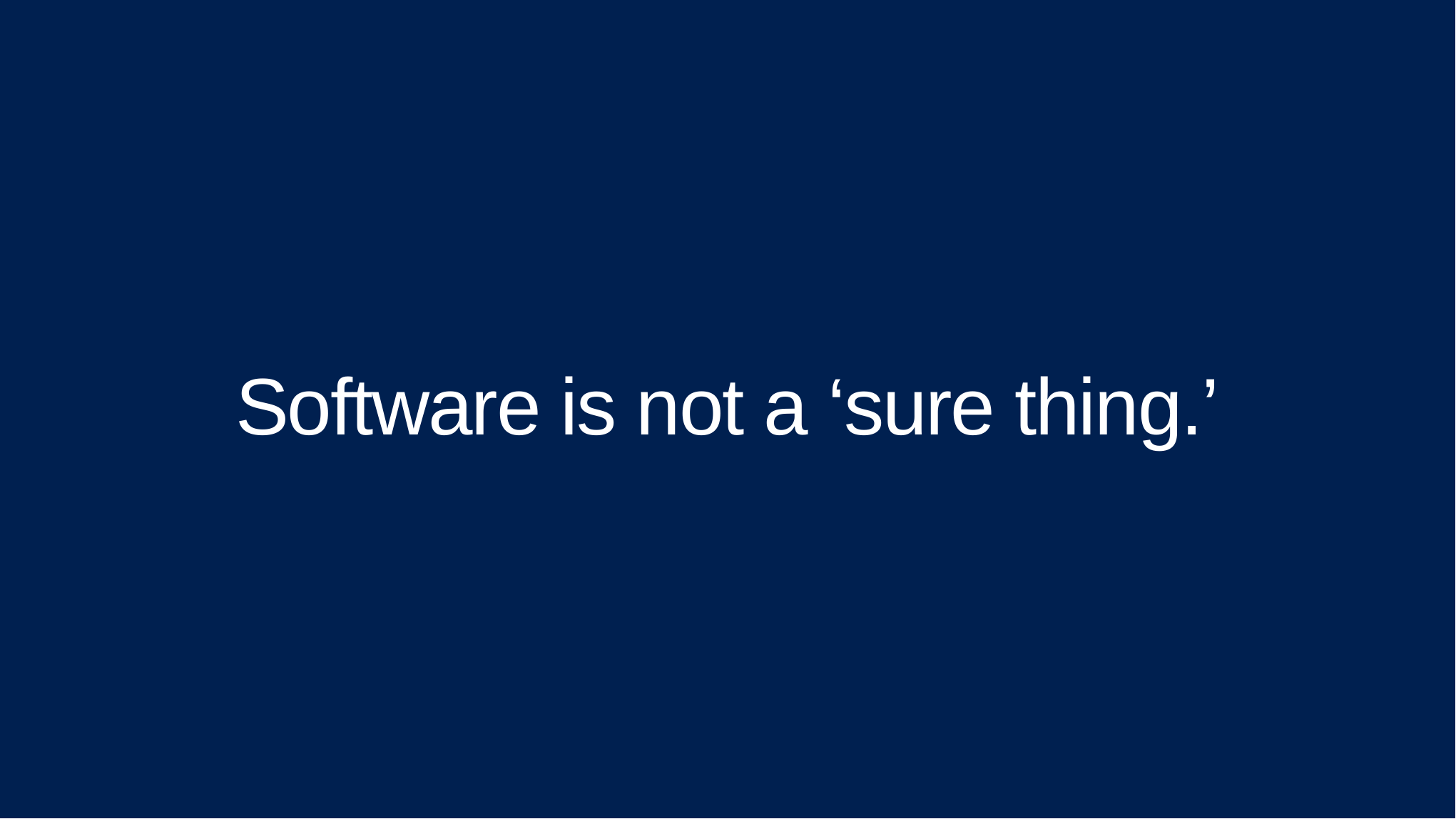

# Software is not a ‘sure thing.’